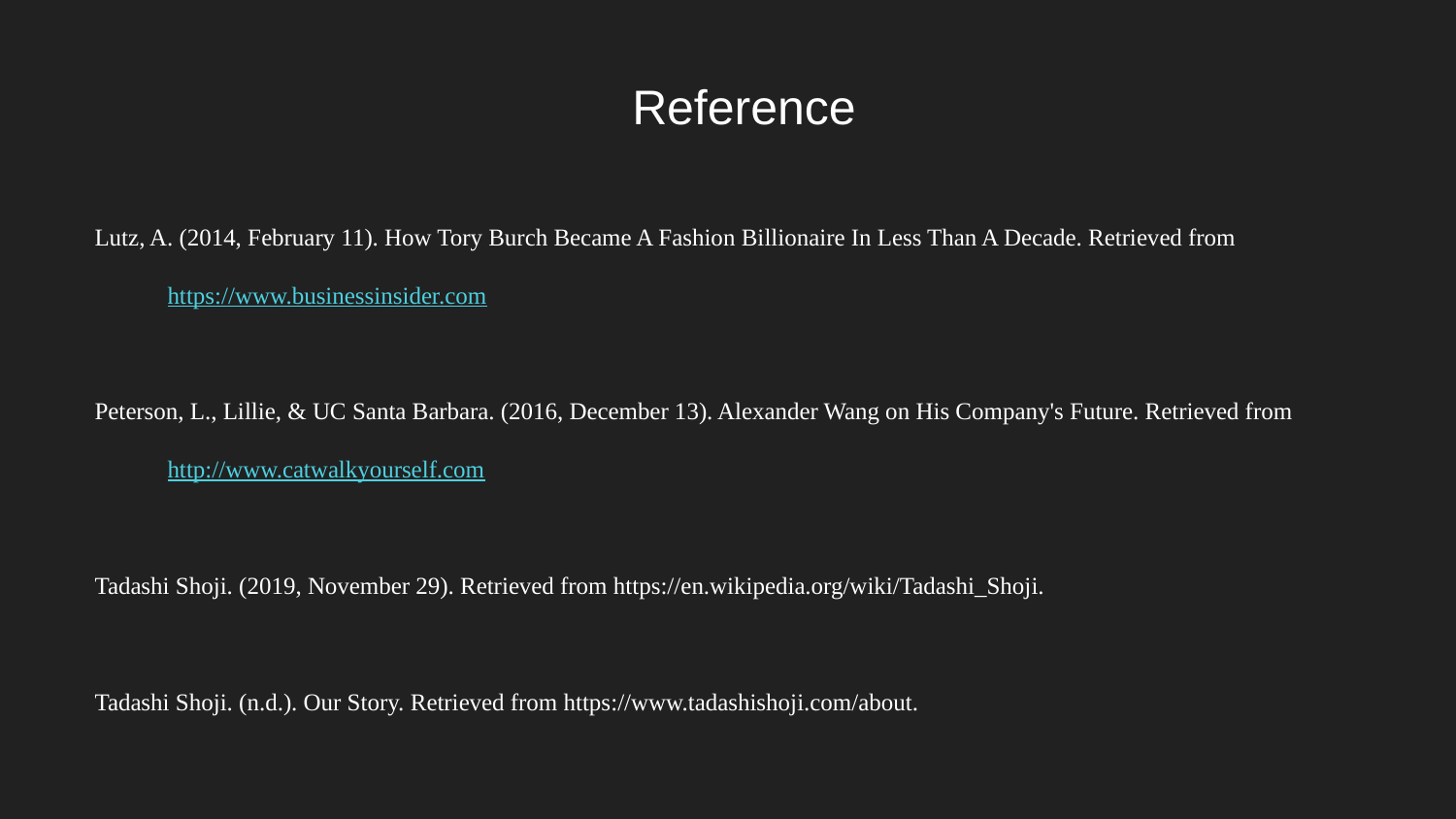

Reference

Lutz, A. (2014, February 11). How Tory Burch Became A Fashion Billionaire In Less Than A Decade. Retrieved from https://www.businessinsider.com

Peterson, L., Lillie, & UC Santa Barbara. (2016, December 13). Alexander Wang on His Company's Future. Retrieved from http://www.catwalkyourself.com

Tadashi Shoji. (2019, November 29). Retrieved from https://en.wikipedia.org/wiki/Tadashi_Shoji.

Tadashi Shoji. (n.d.). Our Story. Retrieved from https://www.tadashishoji.com/about.